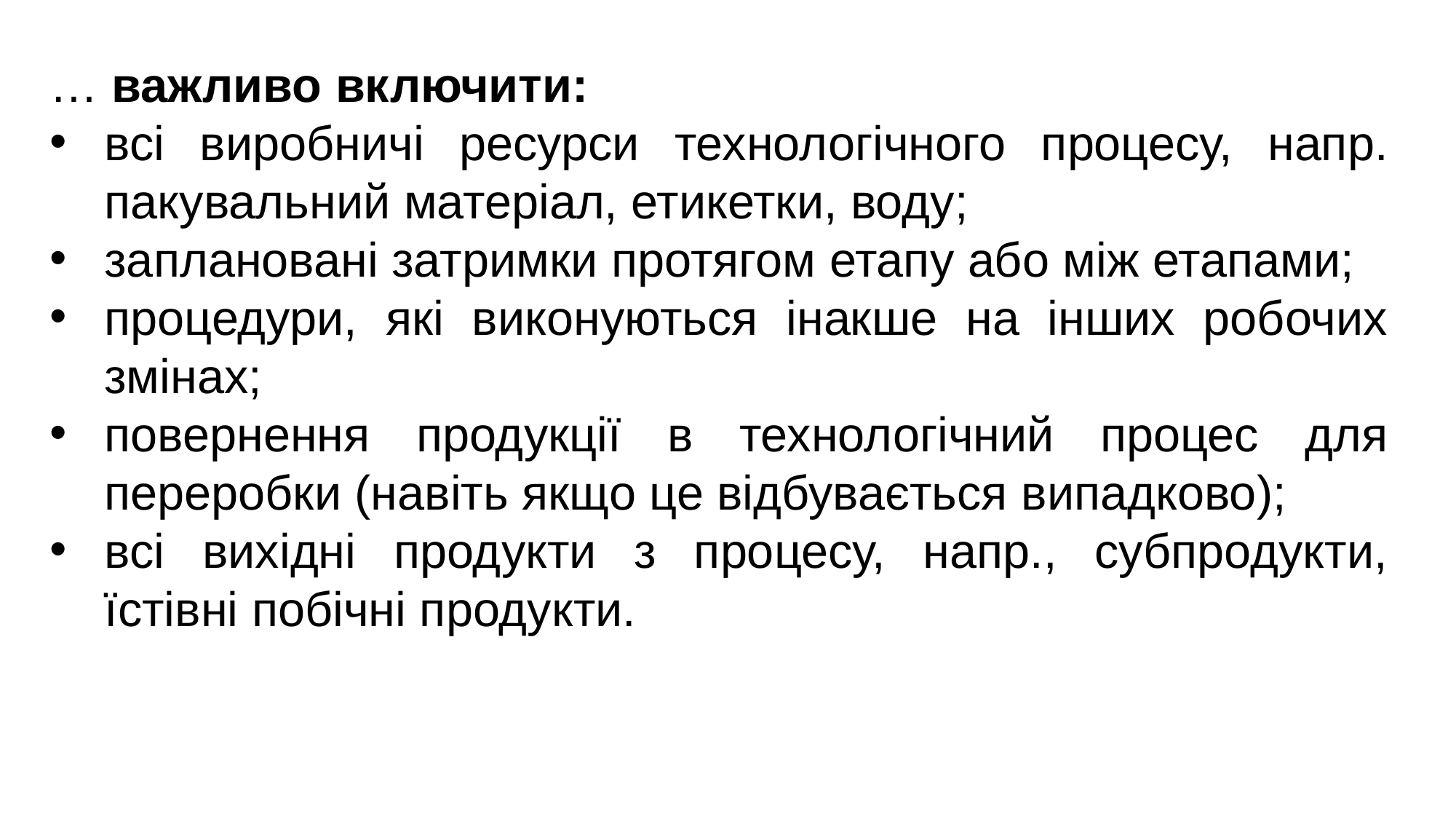

… важливо включити:
всі виробничі ресурси технологічного процесу, напр. пакувальний матеріал, етикетки, воду;
заплановані затримки протягом етапу або між етапами;
процедури, які виконуються інакше на інших робочих змінах;
повернення продукції в технологічний процес для переробки (навіть якщо це відбувається випадково);
всі вихідні продукти з процесу, напр., субпродукти, їстівні побічні продукти.